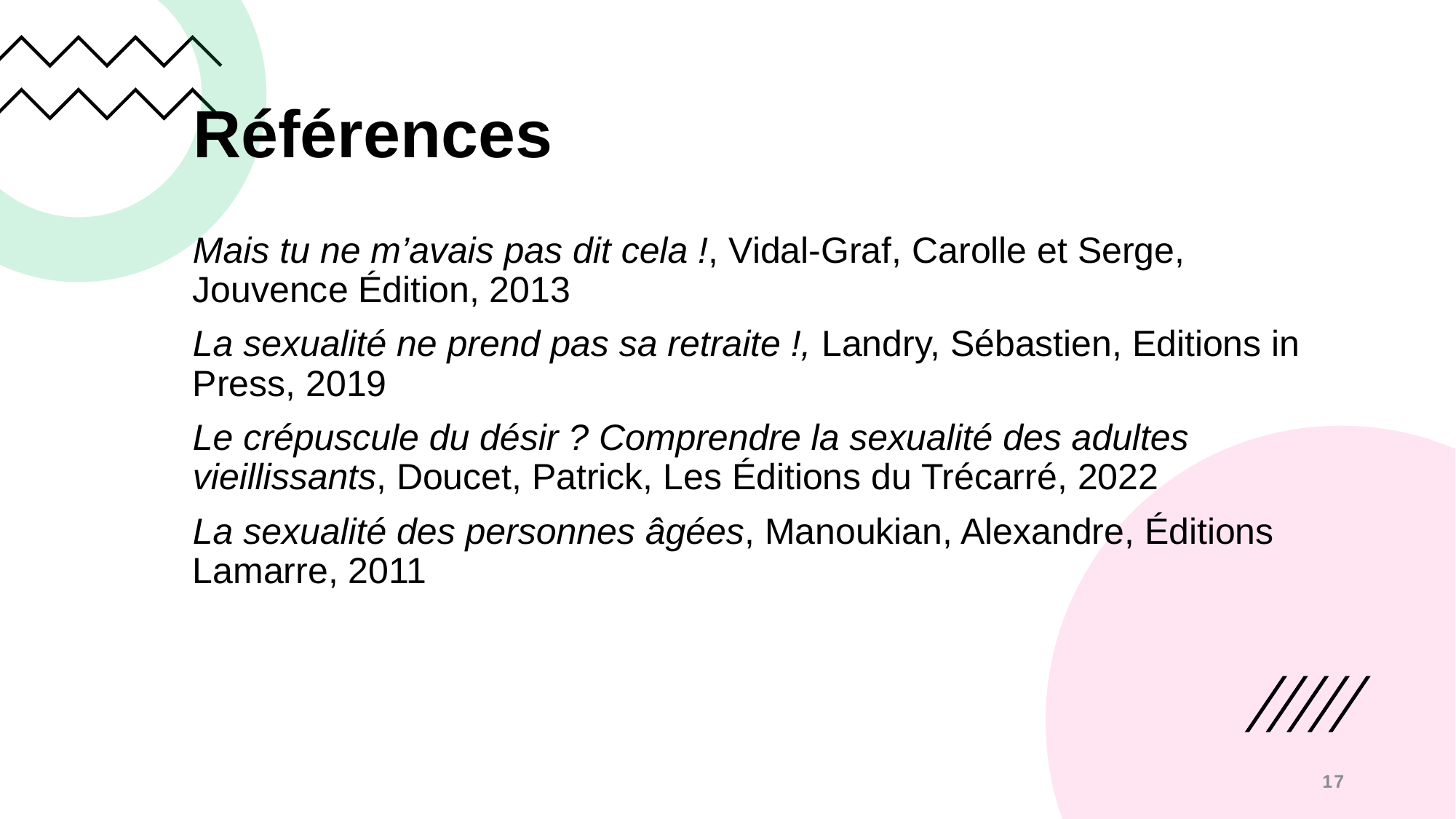

# Références
Mais tu ne m’avais pas dit cela !, Vidal-Graf, Carolle et Serge, Jouvence Édition, 2013
La sexualité ne prend pas sa retraite !, Landry, Sébastien, Editions in Press, 2019
Le crépuscule du désir ? Comprendre la sexualité des adultes vieillissants, Doucet, Patrick, Les Éditions du Trécarré, 2022
La sexualité des personnes âgées, Manoukian, Alexandre, Éditions Lamarre, 2011

17